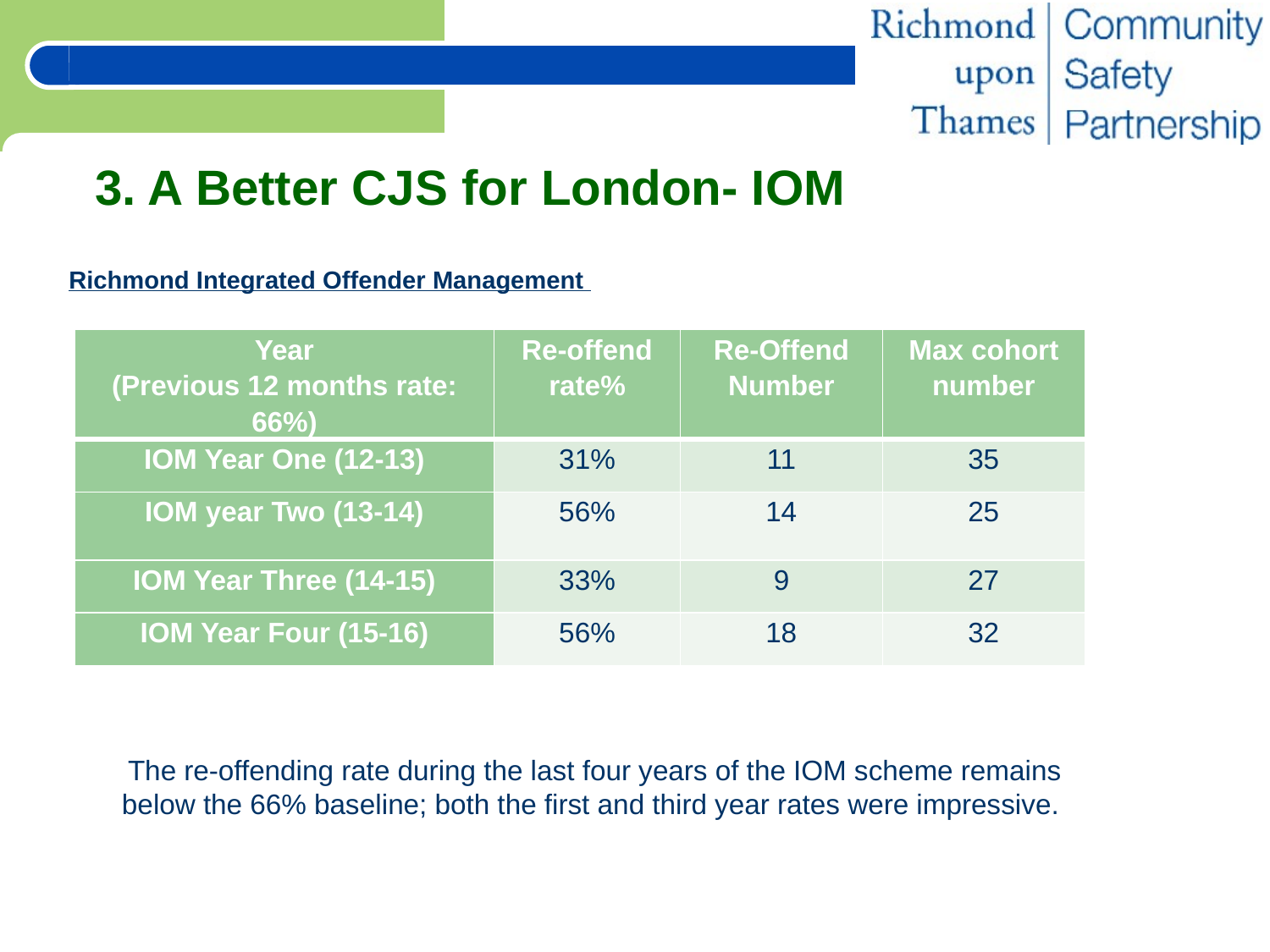

# 3. A Better CJS for London- IOM

Richmond Integrated Offender Management

| Year (Previous 12 months rate: 66%) | Re-offend rate% | Re-Offend Number | Max cohort number |
| --- | --- | --- | --- |
| IOM Year One (12-13) | 31% | 11 | 35 |
| IOM year Two (13-14) | 56% | 14 | 25 |
| IOM Year Three (14-15) | 33% | 9 | 27 |
| IOM Year Four (15-16) | 56% | 18 | 32 |
The re-offending rate during the last four years of the IOM scheme remains below the 66% baseline; both the first and third year rates were impressive.